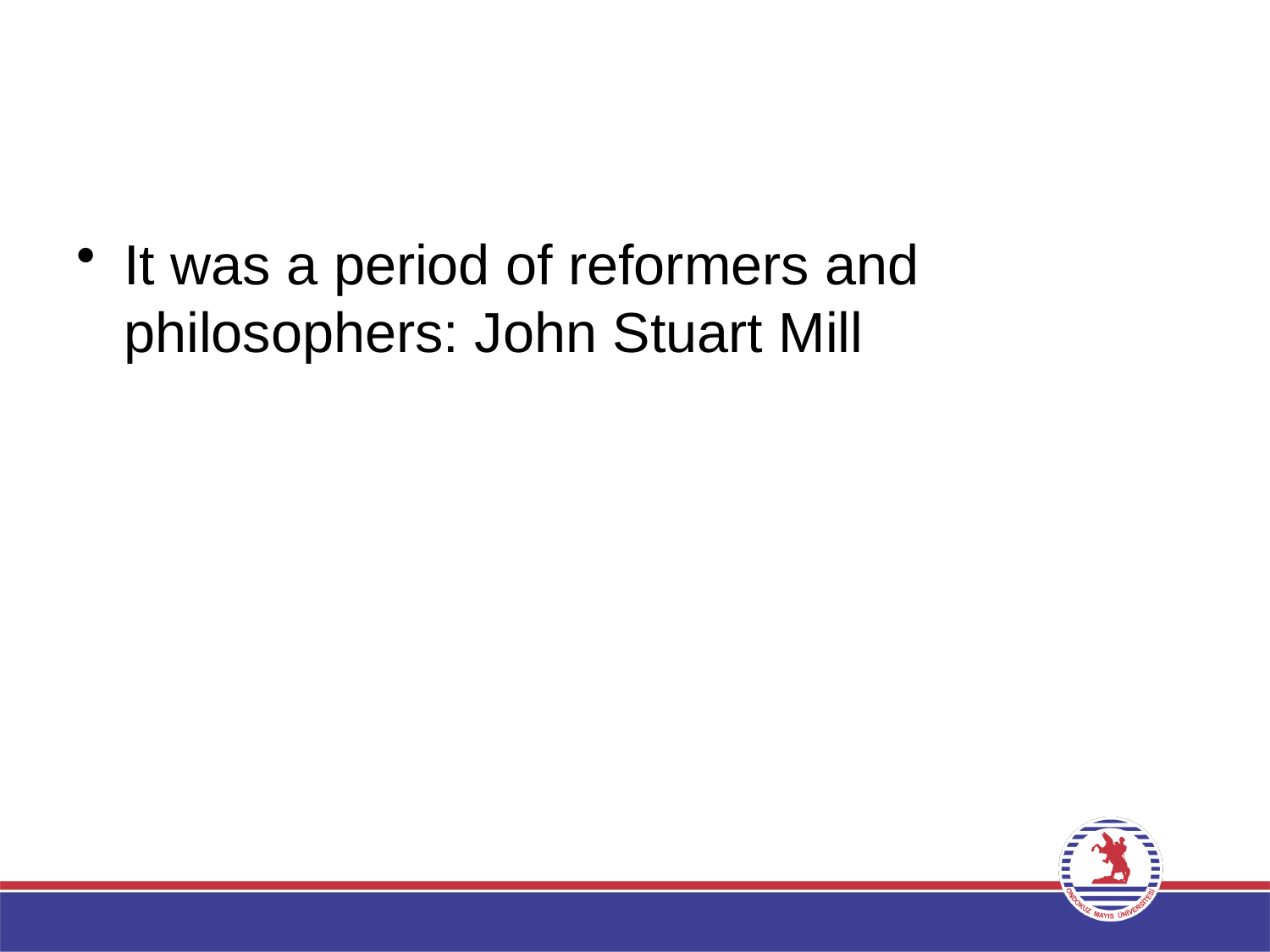

#
It was a period of reformers and philosophers: John Stuart Mill